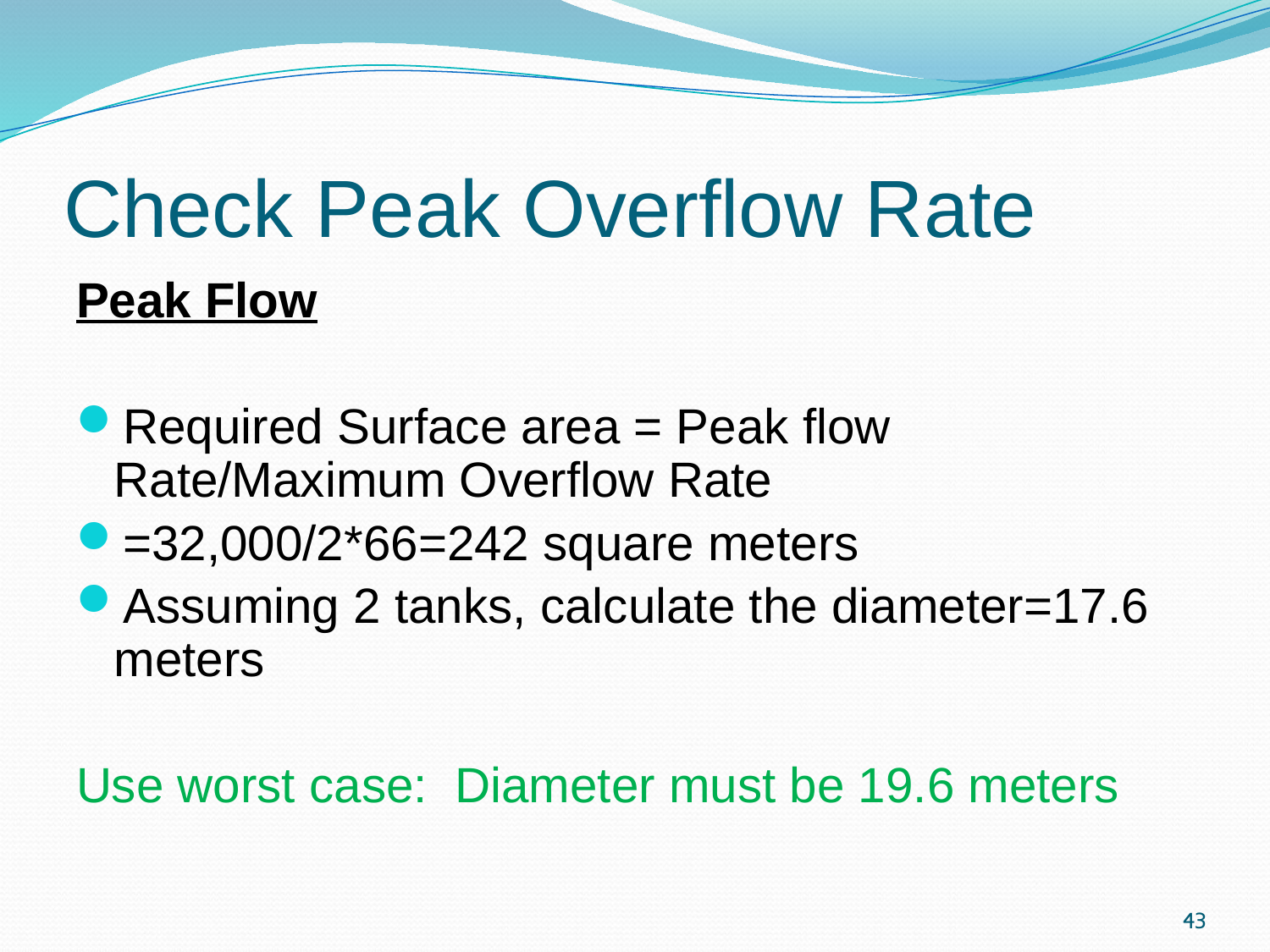

Peak Flow

Required Surface area = Peak flow Rate/Maximum Overflow Rate
=32,000/2*66=242 square meters
Assuming 2 tanks, calculate the diameter=17.6 meters

Use worst case:  Diameter must be 19.6 meters

Check Peak Overflow Rate
43